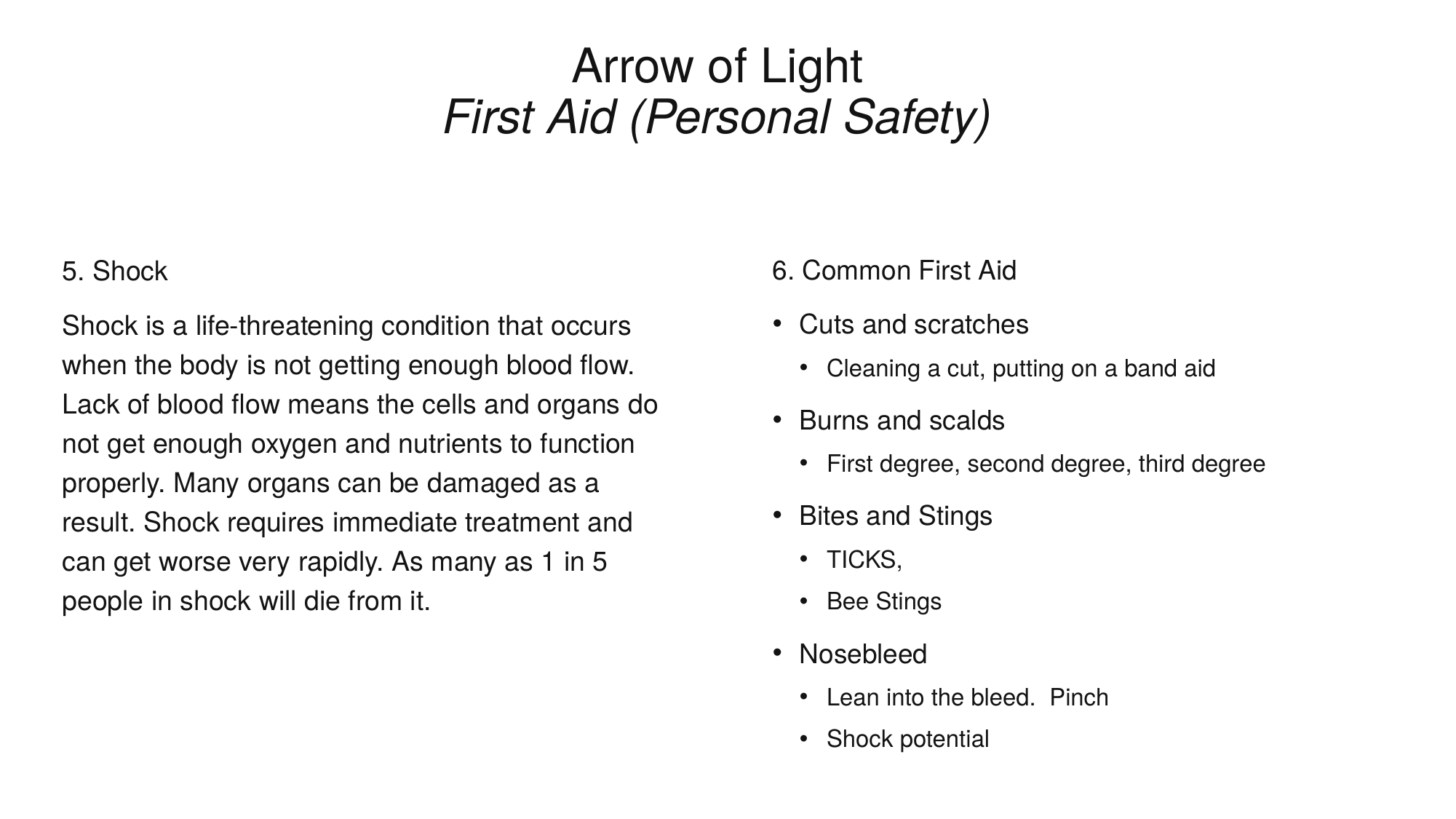

# Arrow of Light First Aid (Personal Safety)
6. Common First Aid
Cuts and scratches
Cleaning a cut, putting on a band aid
Burns and scalds
First degree, second degree, third degree
Bites and Stings
TICKS,
Bee Stings
Nosebleed
Lean into the bleed.  Pinch
Shock potential

5. Shock
Shock is a life-threatening condition that occurs when the body is not getting enough blood flow. Lack of blood flow means the cells and organs do not get enough oxygen and nutrients to function properly. Many organs can be damaged as a result. Shock requires immediate treatment and can get worse very rapidly. As many as 1 in 5 people in shock will die from it.